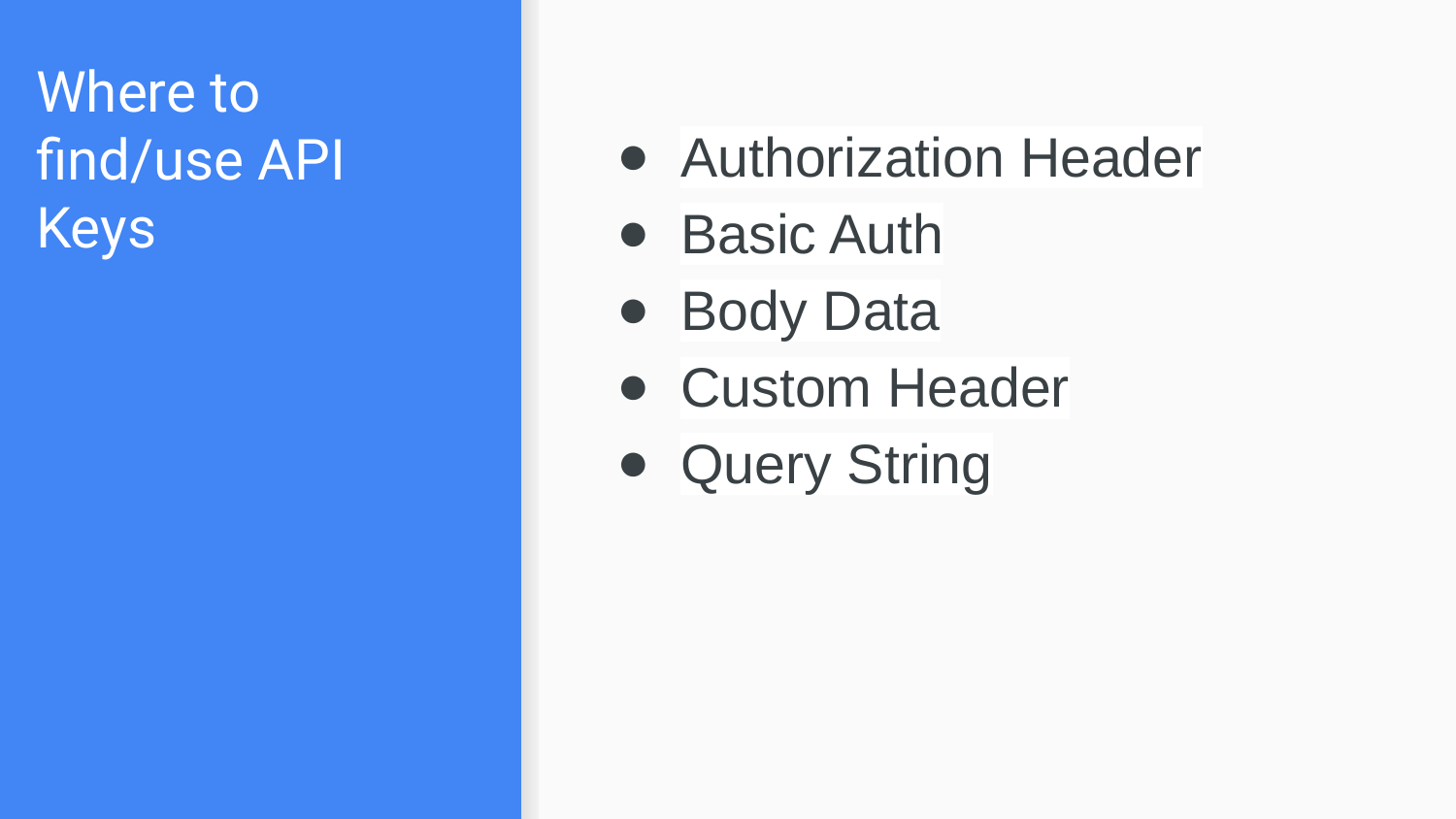

# Where to find/use API Keys
Authorization Header
Basic Auth
Body Data
Custom Header
Query String